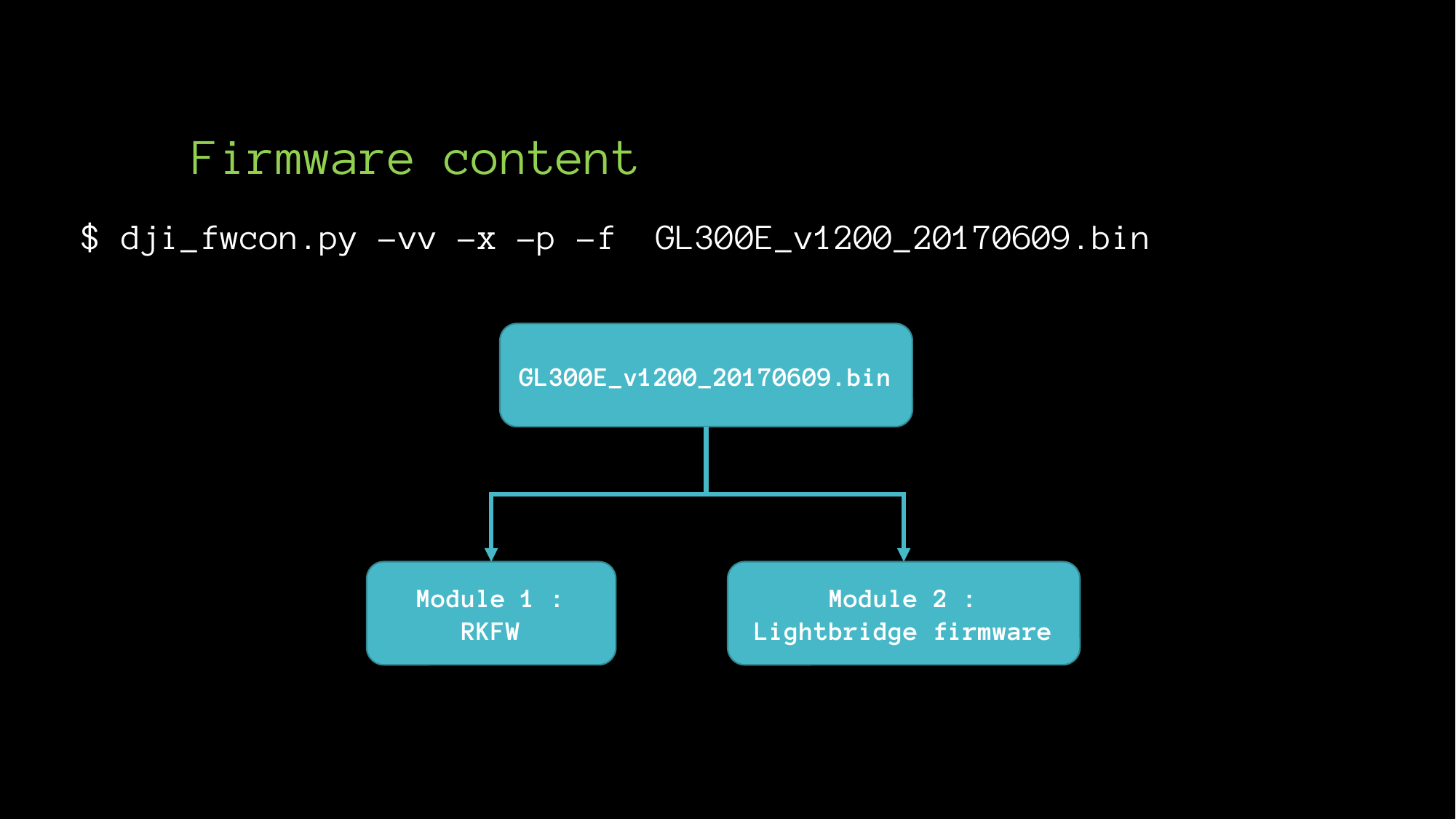

# Firmware content
$ dji_fwcon.py -vv -x -p -f  GL300E_v1200_20170609.bin

GL300E_v1200_20170609.bin
Module 1 : RKFW
Module 2 : Lightbridge firmware